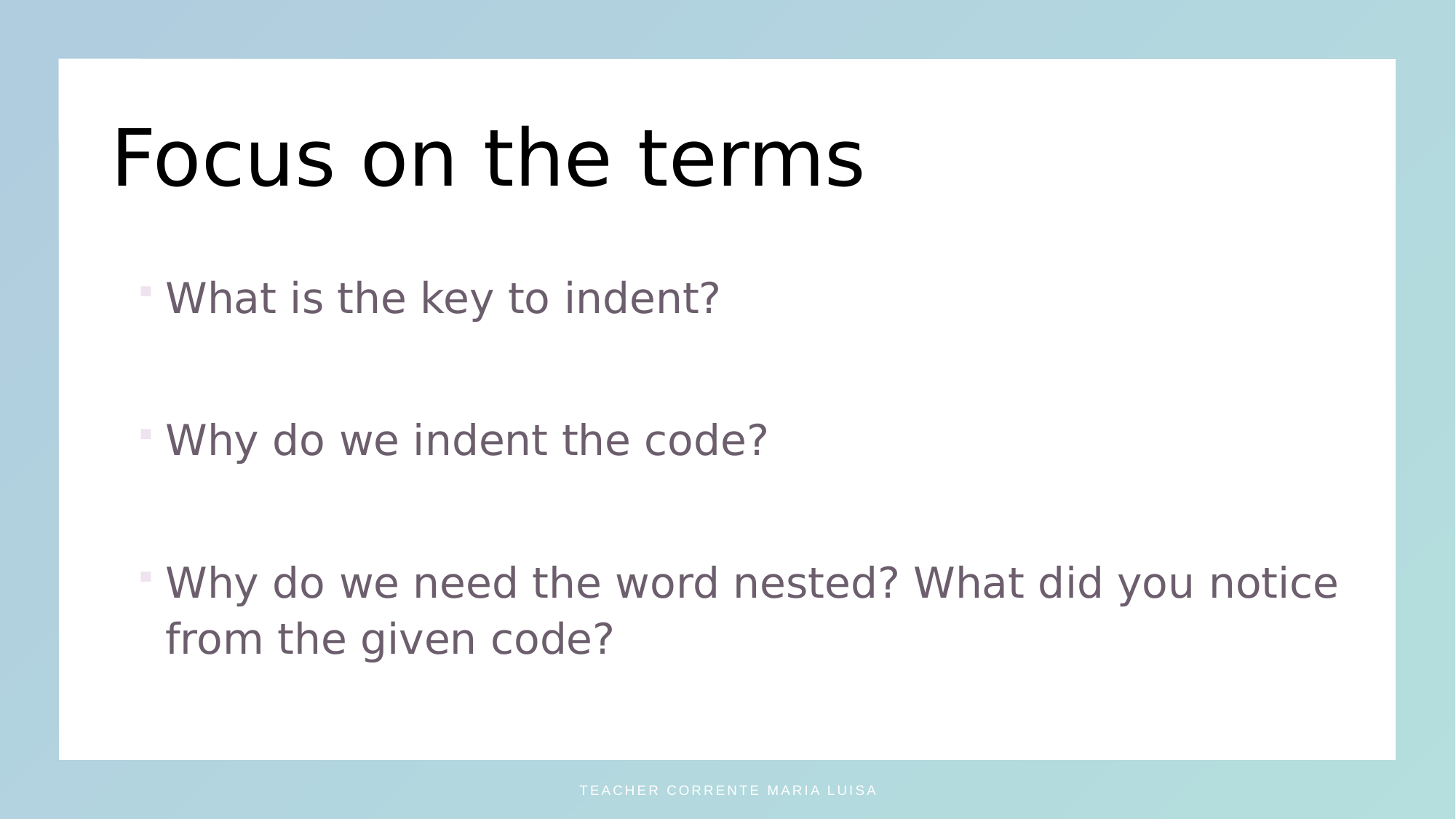

# Focus on the terms
What is the key to indent?

Why do we indent the code?

Why do we need the word nested? What did you notice from the given code?

teacher Corrente Maria Luisa